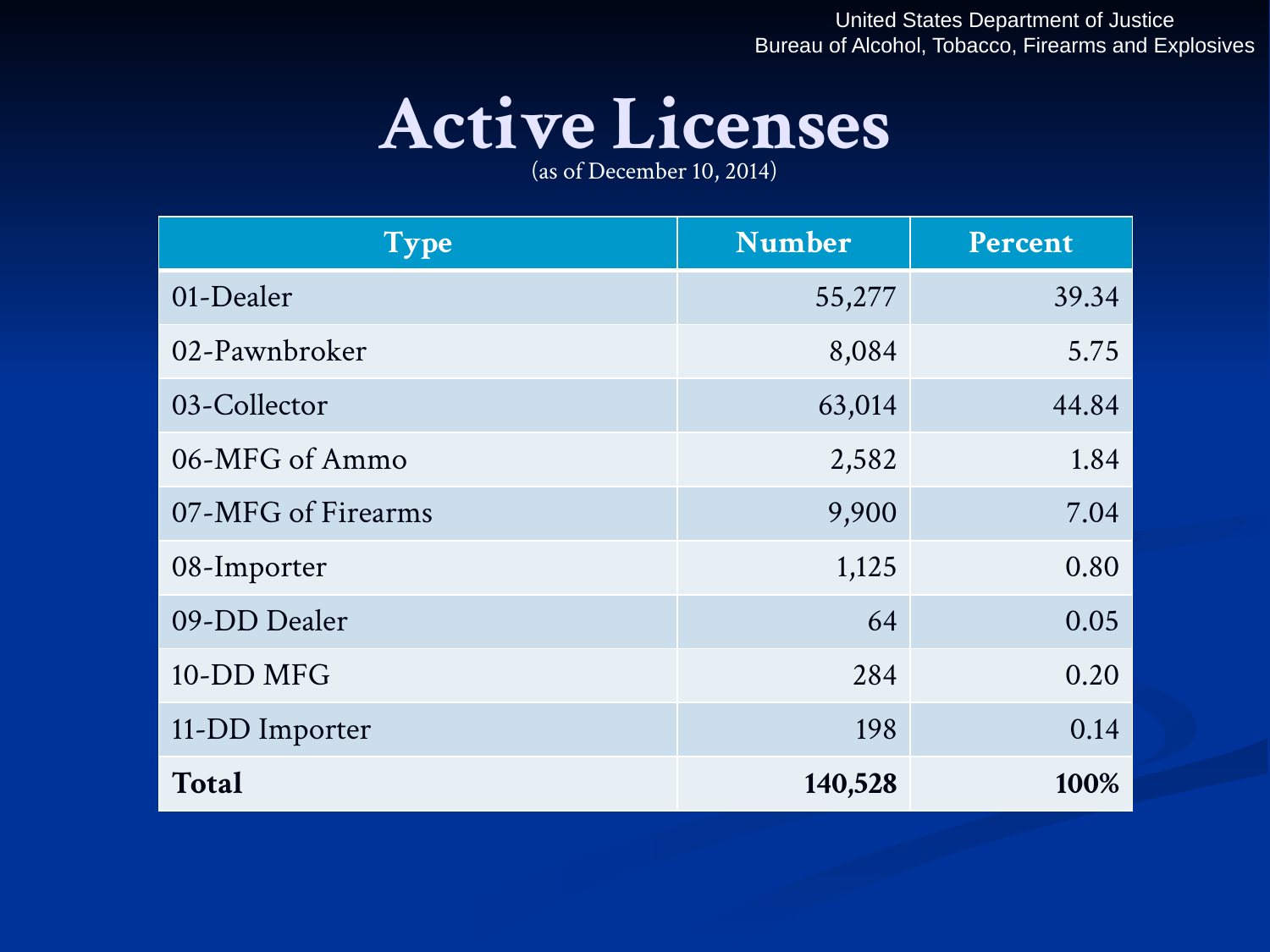

# Active Licenses
(as of December 10, 2014)
| Type | Number | Percent |
| --- | --- | --- |
| 01-Dealer | 55,277 | 39.34 |
| 02-Pawnbroker | 8,084 | 5.75 |
| 03-Collector | 63,014 | 44.84 |
| 06-MFG of Ammo | 2,582 | 1.84 |
| 07-MFG of Firearms | 9,900 | 7.04 |
| 08-Importer | 1,125 | 0.80 |
| 09-DD Dealer | 64 | 0.05 |
| 10-DD MFG | 284 | 0.20 |
| 11-DD Importer | 198 | 0.14 |
| Total | 140,528 | 100% |